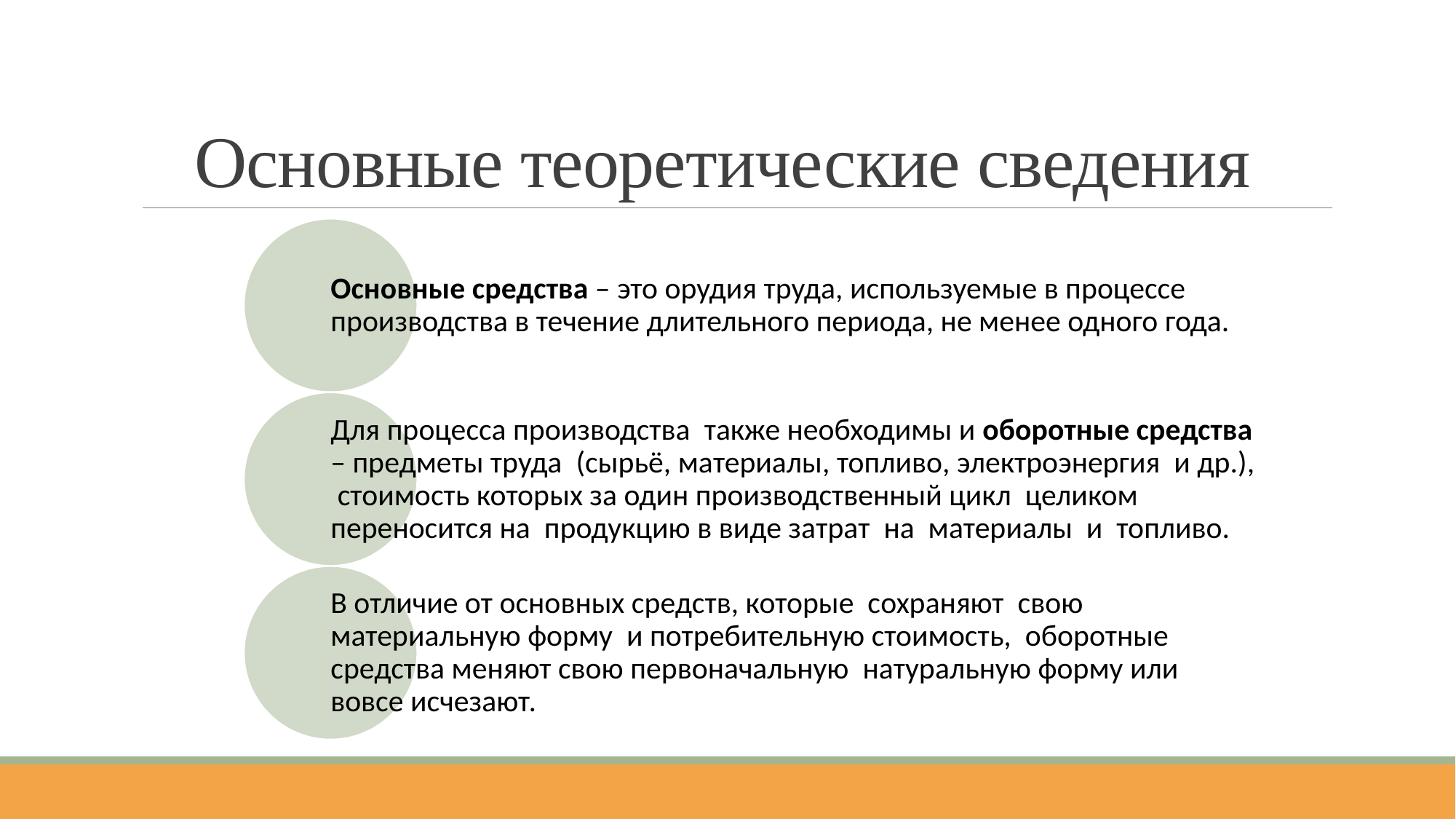

# Основные теоретические сведения
Основные средства – это орудия труда, используемые в процессе  производства в течение длительного периода, не менее одного года.
Для процесса производства  также необходимы и оборотные средства – предметы труда  (сырьё, материалы, топливо, электроэнергия  и др.),  стоимость которых за один производственный цикл  целиком переносится на  продукцию в виде затрат  на  материалы  и  топливо.
В отличие от основных средств, которые  сохраняют  свою материальную форму  и потребительную стоимость,  оборотные средства меняют свою первоначальную  натуральную форму или  вовсе исчезают.